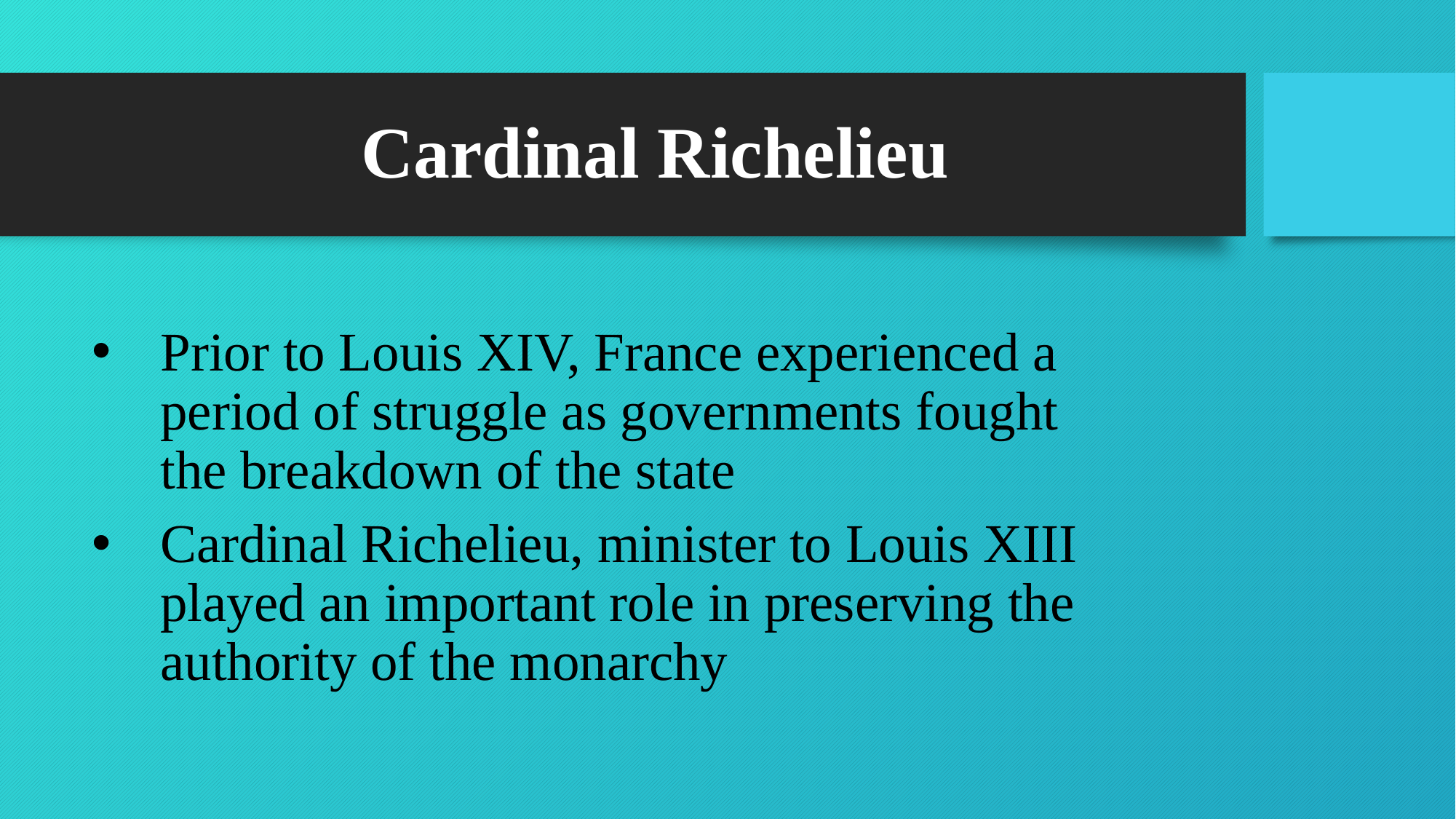

# Cardinal Richelieu
Prior to Louis XIV, France experienced a period of struggle as governments fought the breakdown of the state
Cardinal Richelieu, minister to Louis XIII played an important role in preserving the authority of the monarchy